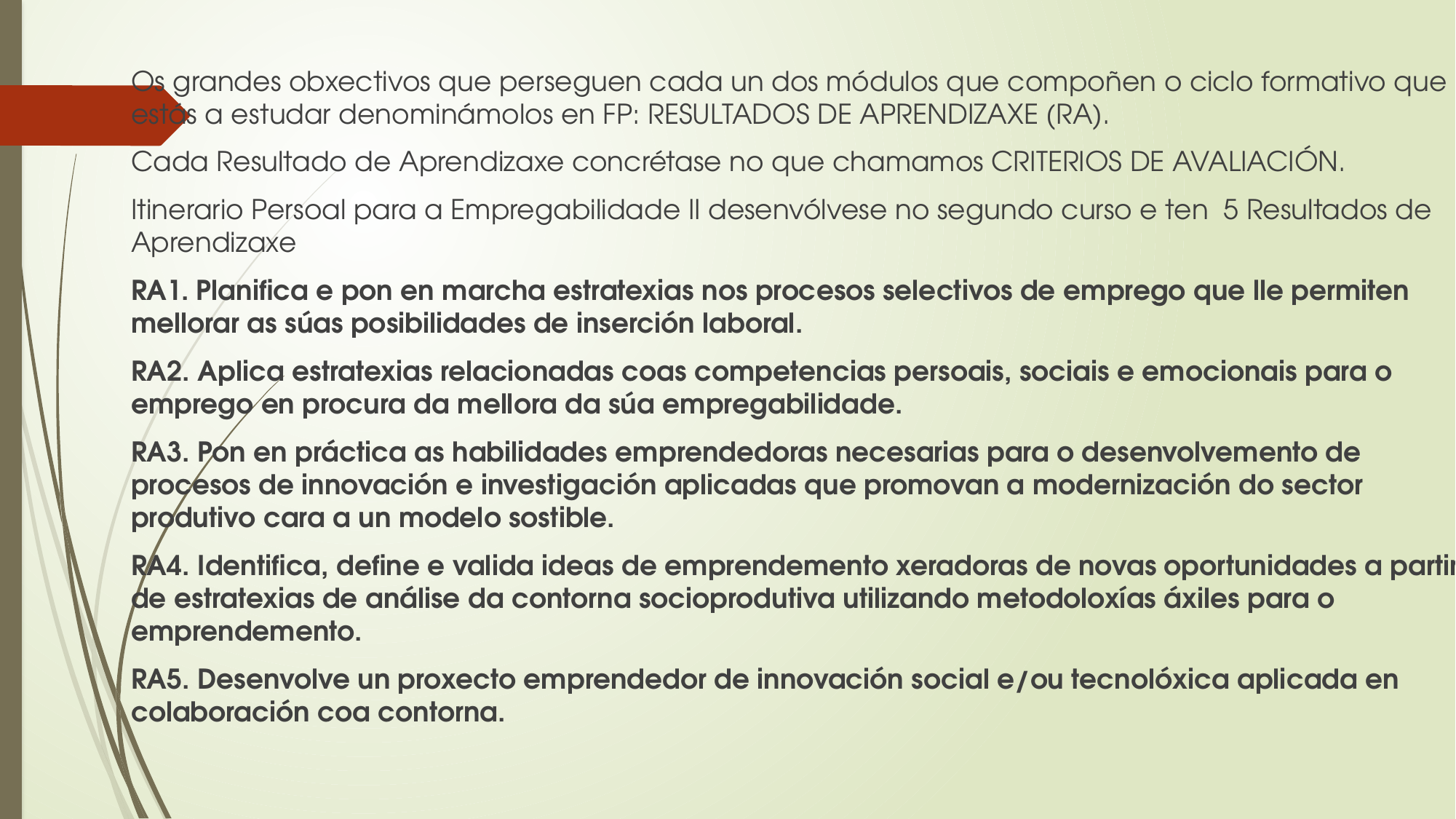

Os grandes obxectivos que perseguen cada un dos módulos que compoñen o ciclo formativo que estás a estudar denominámolos en FP: RESULTADOS DE APRENDIZAXE (RA).
Cada Resultado de Aprendizaxe concrétase no que chamamos CRITERIOS DE AVALIACIÓN.
Itinerario Persoal para a Empregabilidade II desenvólvese no segundo curso e ten  5 Resultados de Aprendizaxe
RA1. Planifica e pon en marcha estratexias nos procesos selectivos de emprego que lle permiten mellorar as súas posibilidades de inserción laboral.
RA2. Aplica estratexias relacionadas coas competencias persoais, sociais e emocionais para o emprego en procura da mellora da súa empregabilidade.
RA3. Pon en práctica as habilidades emprendedoras necesarias para o desenvolvemento de procesos de innovación e investigación aplicadas que promovan a modernización do sector produtivo cara a un modelo sostible.
RA4. Identifica, define e valida ideas de emprendemento xeradoras de novas oportunidades a partir de estratexias de análise da contorna socioprodutiva utilizando metodoloxías áxiles para o emprendemento.
RA5. Desenvolve un proxecto emprendedor de innovación social e/ou tecnolóxica aplicada en colaboración coa contorna.